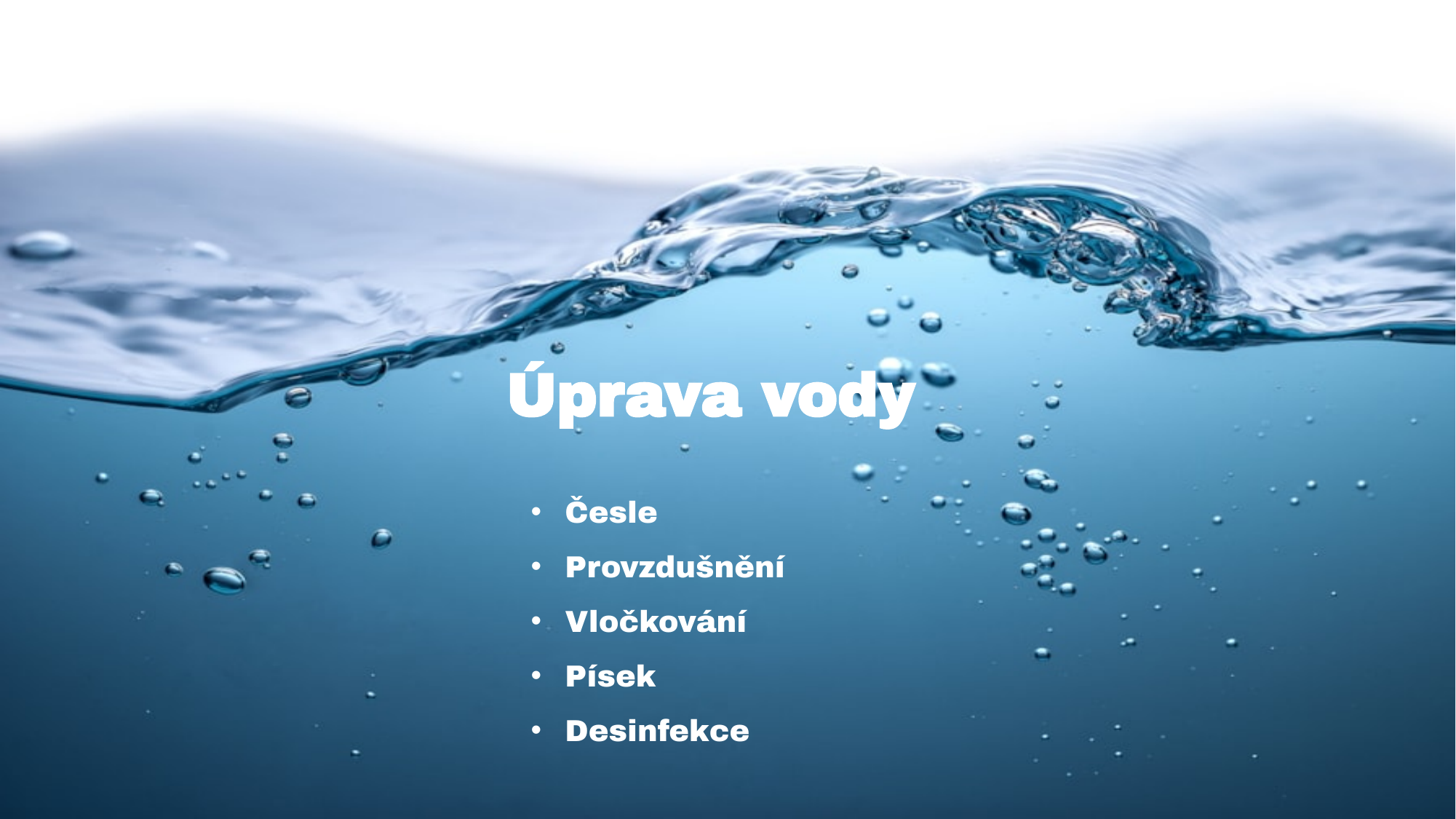

Úprava vody
Česle
Provzdušnění
Vločkování
Písek
Desinfekce